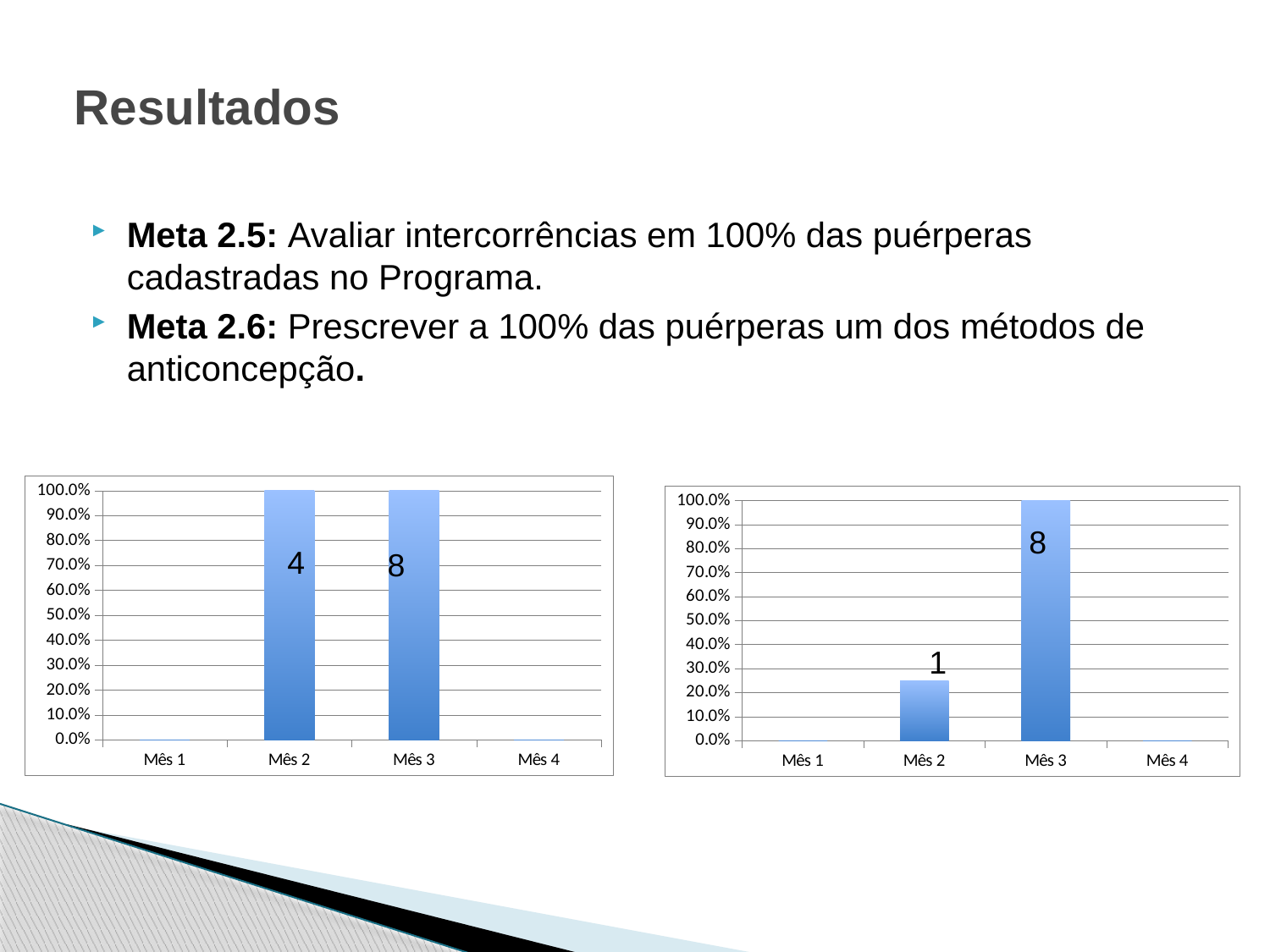

# Resultados
Meta 2.5: Avaliar intercorrências em 100% das puérperas cadastradas no Programa.
Meta 2.6: Prescrever a 100% das puérperas um dos métodos de anticoncepção.

### Chart

| Category | Proporção de puérperas com avaliação para intercorrências |
|---|---|
| Mês 1 | 0.0 |
| Mês 2 | 1.0 |
| Mês 3 | 1.0 |
| Mês 4 | 0.0 |

### Chart

| Category | Proporção de puérperas com prescrição de algum método de anticoncepção |
|---|---|
| Mês 1 | 0.0 |
| Mês 2 | 0.25 |
| Mês 3 | 1.0 |
| Mês 4 | 0.0 |
8
4
8
1